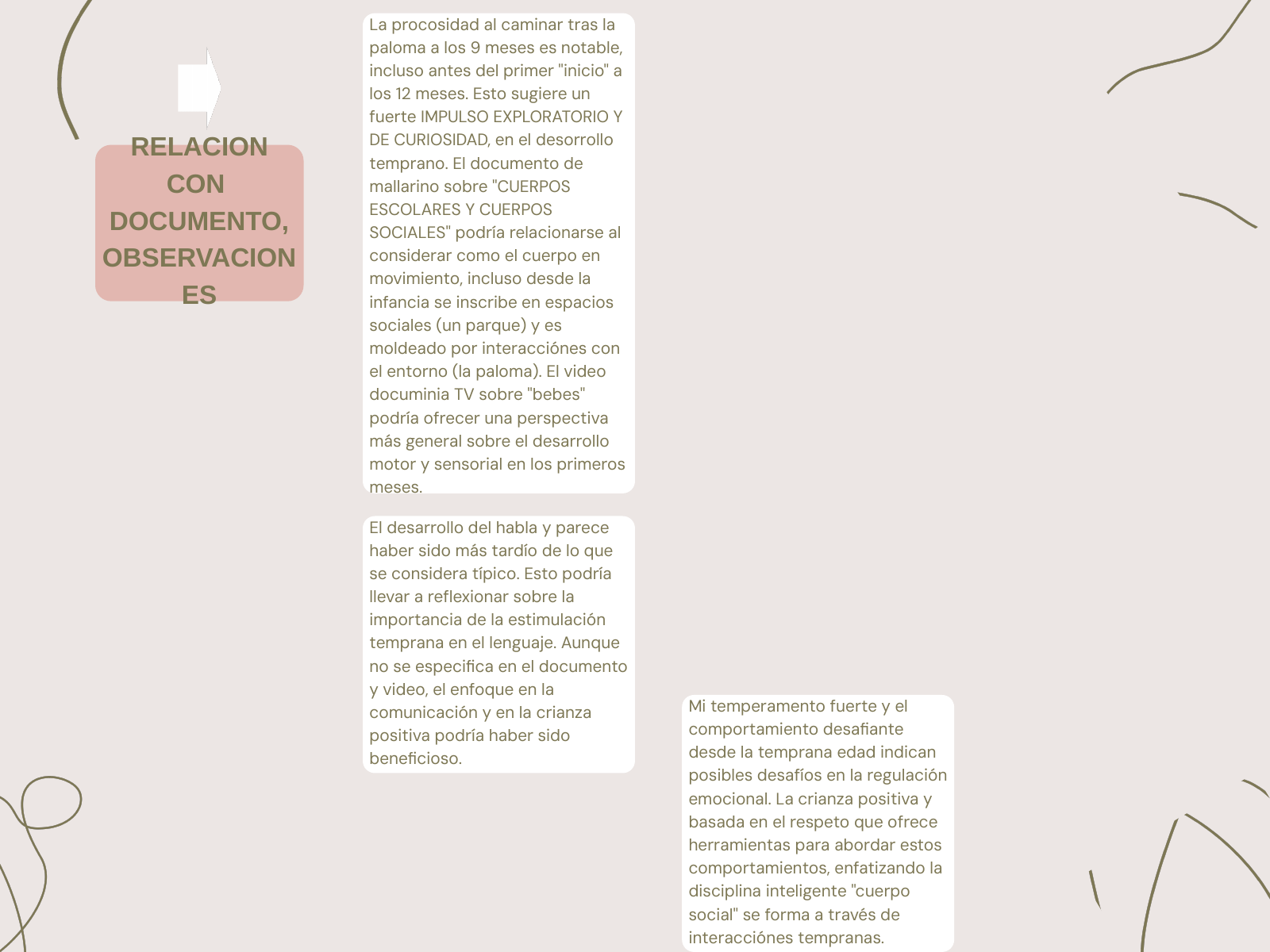

La procosidad al caminar tras la paloma a los 9 meses es notable, incluso antes del primer "inicio" a los 12 meses. Esto sugiere un fuerte IMPULSO EXPLORATORIO Y DE CURIOSIDAD, en el desorrollo temprano. El documento de mallarino sobre "CUERPOS ESCOLARES Y CUERPOS SOCIALES" podría relacionarse al considerar como el cuerpo en movimiento, incluso desde la infancia se inscribe en espacios sociales (un parque) y es moldeado por interacciónes con el entorno (la paloma). El video documinia TV sobre "bebes" podría ofrecer una perspectiva más general sobre el desarrollo motor y sensorial en los primeros meses.

﻿RELACION CON  DOCUMENTO, OBSERVACIONES

El desarrollo del habla y parece haber sido más tardío de lo que se considera típico. Esto podría llevar a reflexionar sobre la importancia de la estimulación temprana en el lenguaje. Aunque no se especifica en el documento y video, el enfoque en la comunicación y en la crianza positiva podría haber sido beneficioso.

Mi temperamento fuerte y el comportamiento desafiante desde la temprana edad indican posibles desafíos en la regulación emocional. La crianza positiva y basada en el respeto que ofrece herramientas para abordar estos comportamientos, enfatizando la disciplina inteligente "cuerpo social" se forma a través de interacciónes tempranas.